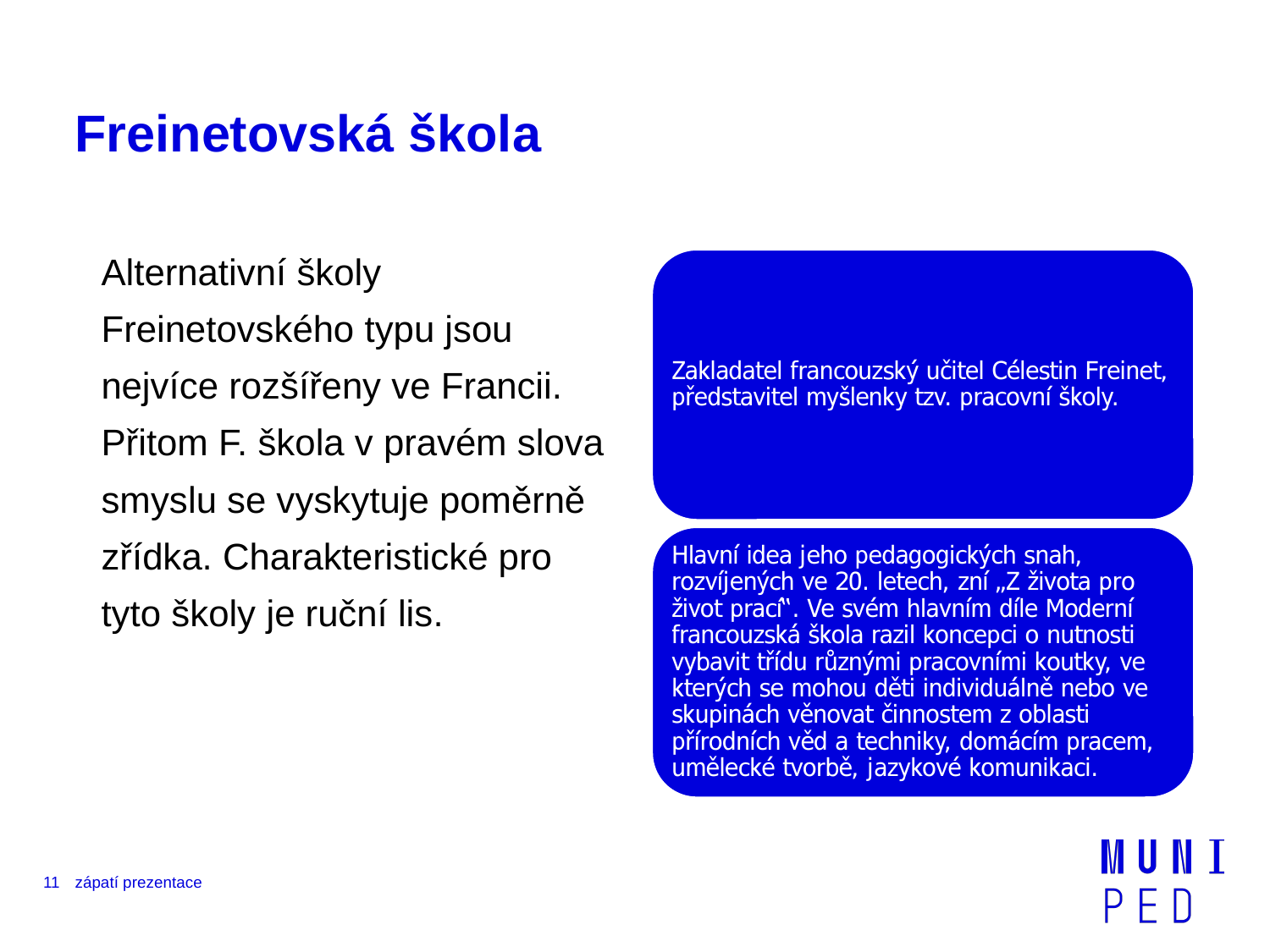

# Freinetovská škola
Alternativní školy Freinetovského typu jsou nejvíce rozšířeny ve Francii. Přitom F. škola v pravém slova smyslu se vyskytuje poměrně zřídka. Charakteristické pro tyto školy je ruční lis.

Zakladatel francouzský učitel Célestin Freinet, představitel myšlenky tzv. pracovní školy.

Hlavní idea jeho pedagogických snah, rozvíjených ve 20. letech, zní „Z života pro život prací“. Ve svém hlavním díle Moderní francouzská škola razil koncepci o nutnosti vybavit třídu různými pracovními koutky, ve kterých se mohou děti individuálně nebo ve skupinách věnovat činnostem z oblasti přírodních věd a techniky, domácím pracem, umělecké tvorbě, jazykové komunikaci.
11
zápatí prezentace